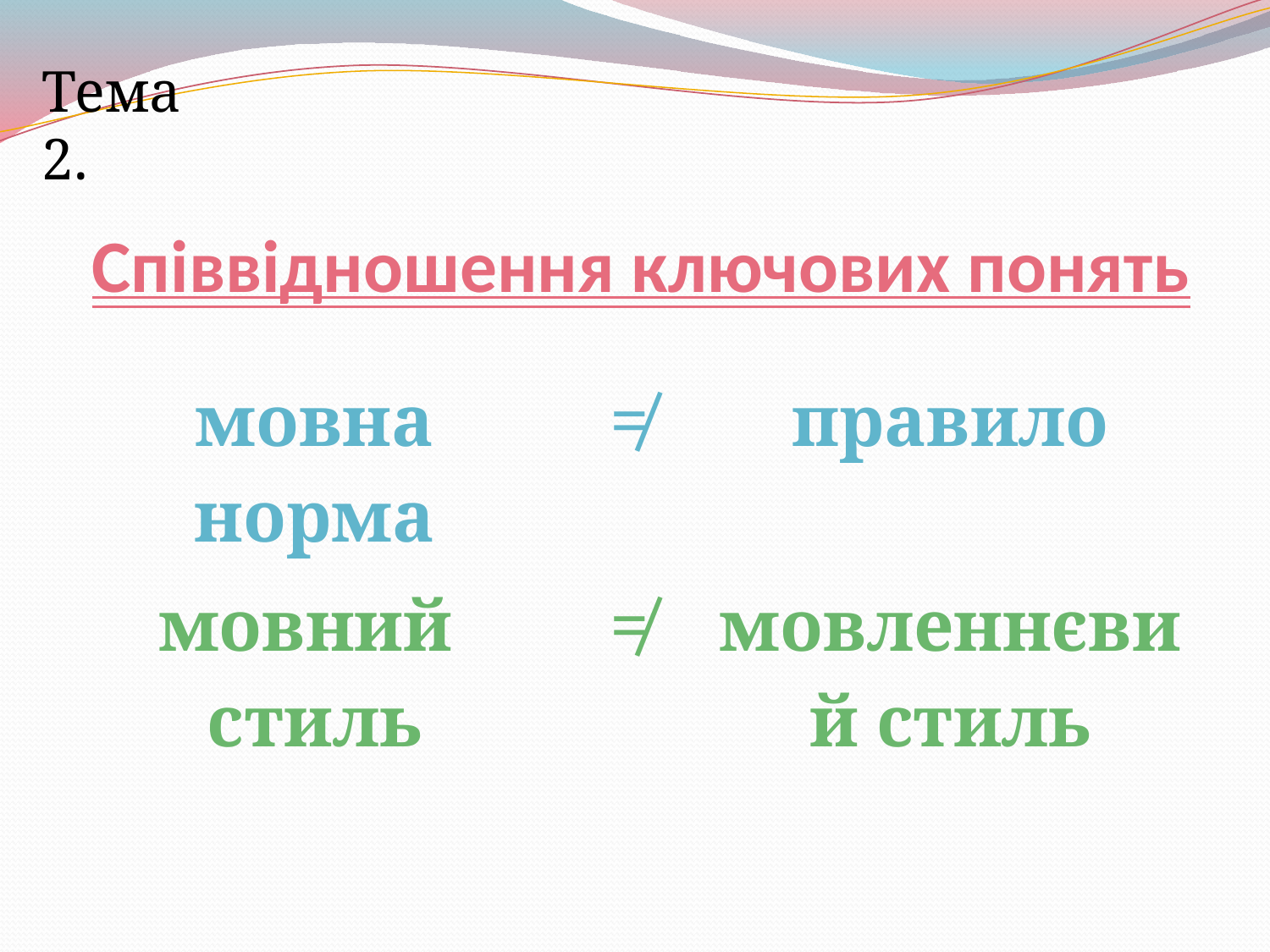

Тема 2.
# Співвідношення ключових понять
| мовна норма | ≠ | правило |
| --- | --- | --- |
| мовний стиль | ≠ | мовленнєвий стиль |